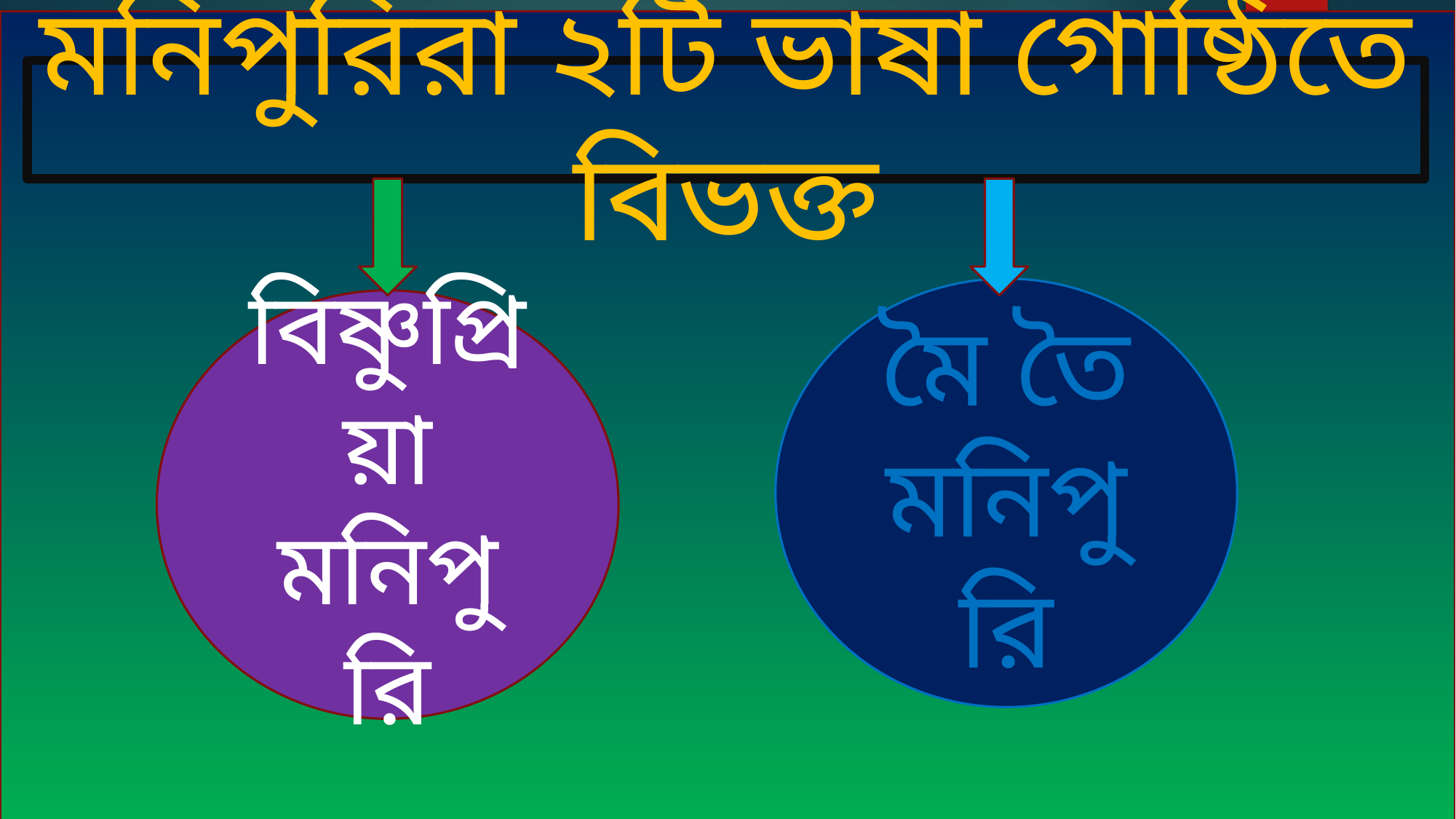

মনিপুরিরা ২টি ভাষা গোষ্ঠিতে বিভক্ত

মৈ তৈ মনিপুরি
বিষ্ণুপ্রিয়া মনিপুরি